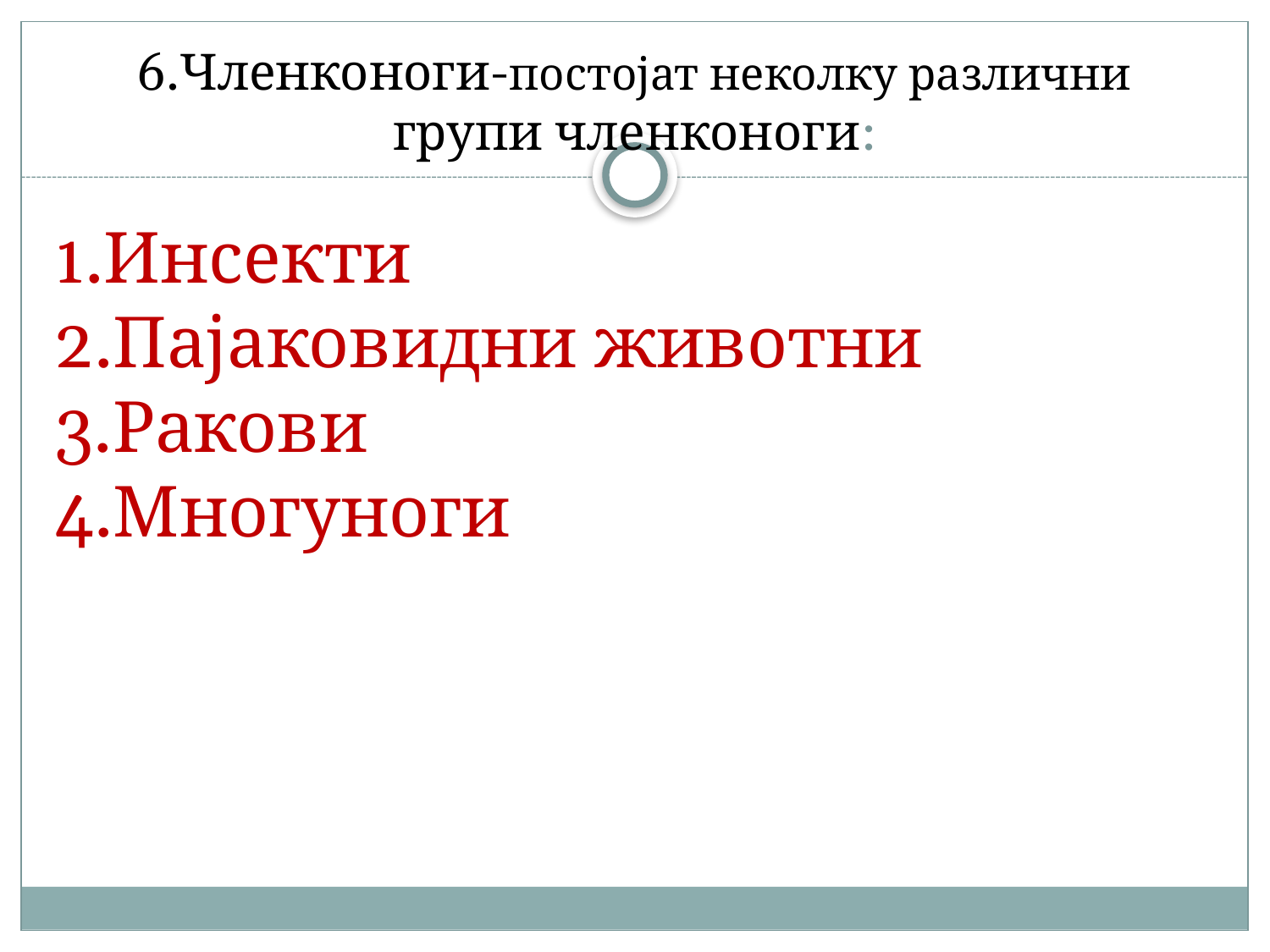

# 6.Членконоги-постојат неколку различни групи членконоги:
1.Инсекти
2.Пајаковидни животни
3.Ракови
4.Многуноги